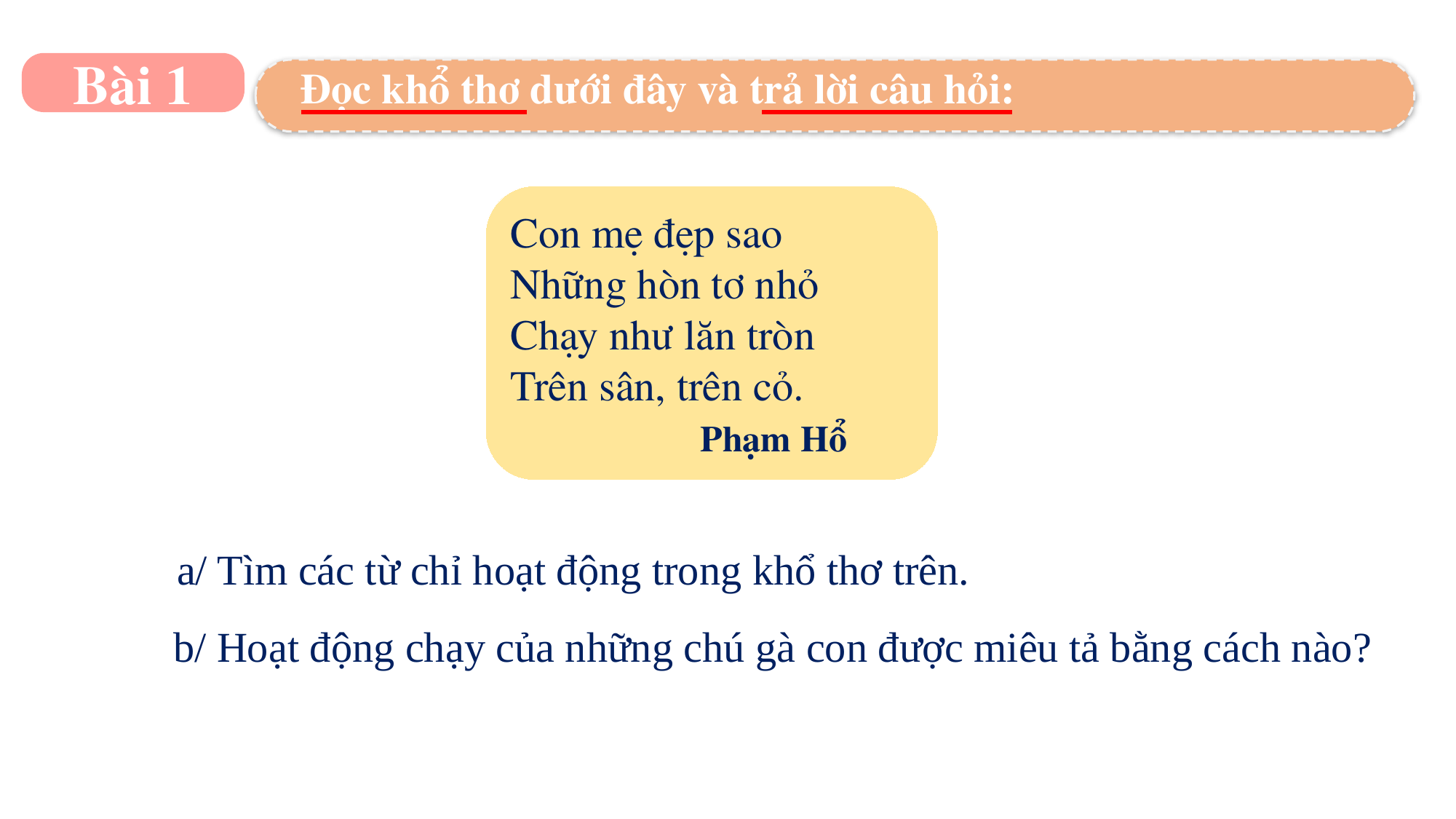

# Đọc khổ thơ dưới đây và trả lời câu hỏi:
Bài 1

Con mẹ đẹp sao
Những hòn tơ nhỏ
Chạy như lăn tròn
Trên sân, trên cỏ.
                  Phạm Hổ
a/ Tìm các từ chỉ hoạt động trong khổ thơ trên.
b/ Hoạt động chạy của những chú gà con được miêu tả bằng cách nào?